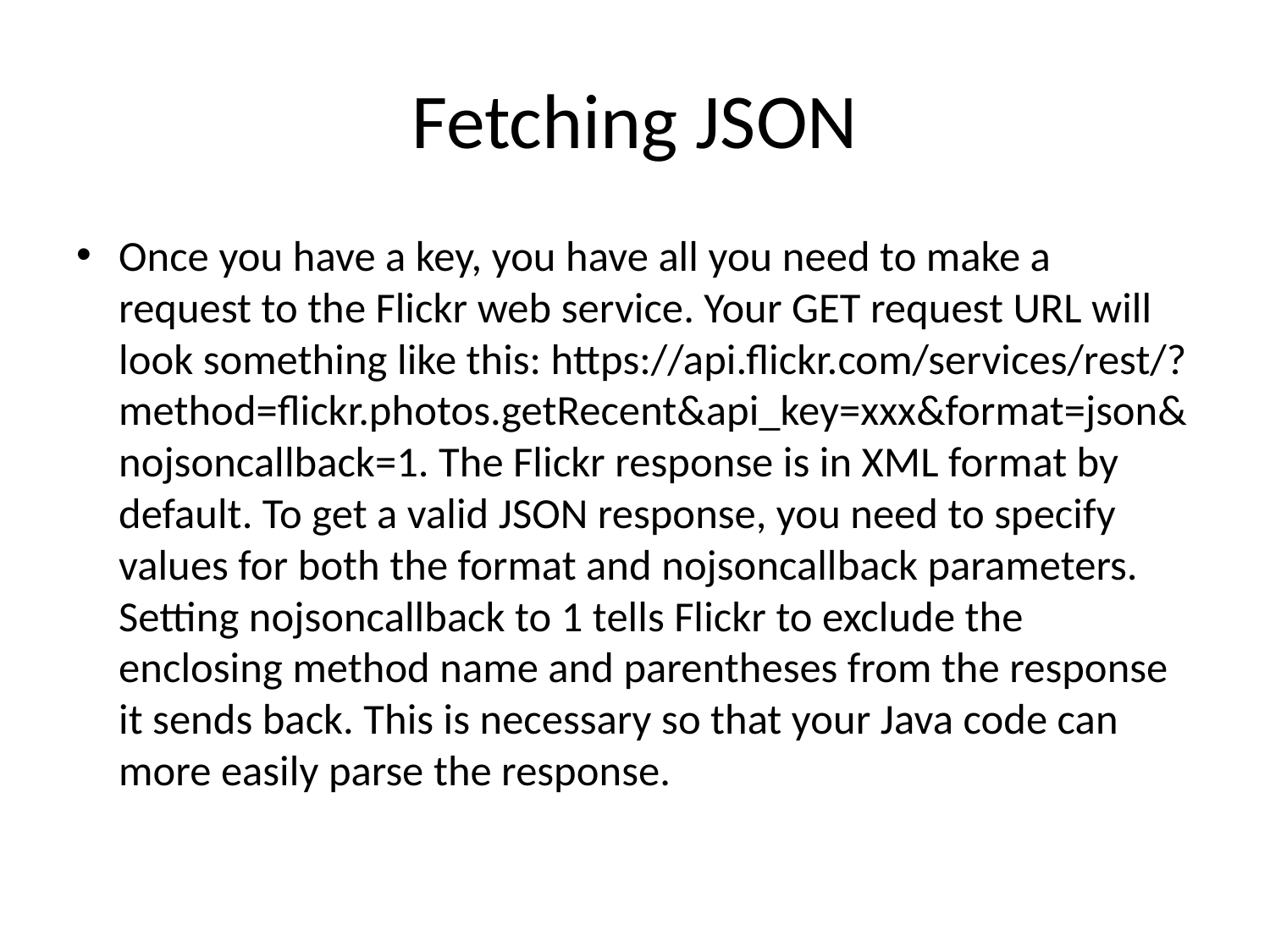

# Fetching JSON
﻿Once you have a key, you have all you need to make a request to the Flickr web service. Your GET request URL will look something like this: https://api.flickr.com/services/rest/?method=flickr.photos.getRecent&api_key=xxx&format=json&nojsoncallback=1. The Flickr response is in XML format by default. To get a valid JSON response, you need to specify values for both the format and nojsoncallback parameters. Setting nojsoncallback to 1 tells Flickr to exclude the enclosing method name and parentheses from the response it sends back. This is necessary so that your Java code can more easily parse the response.